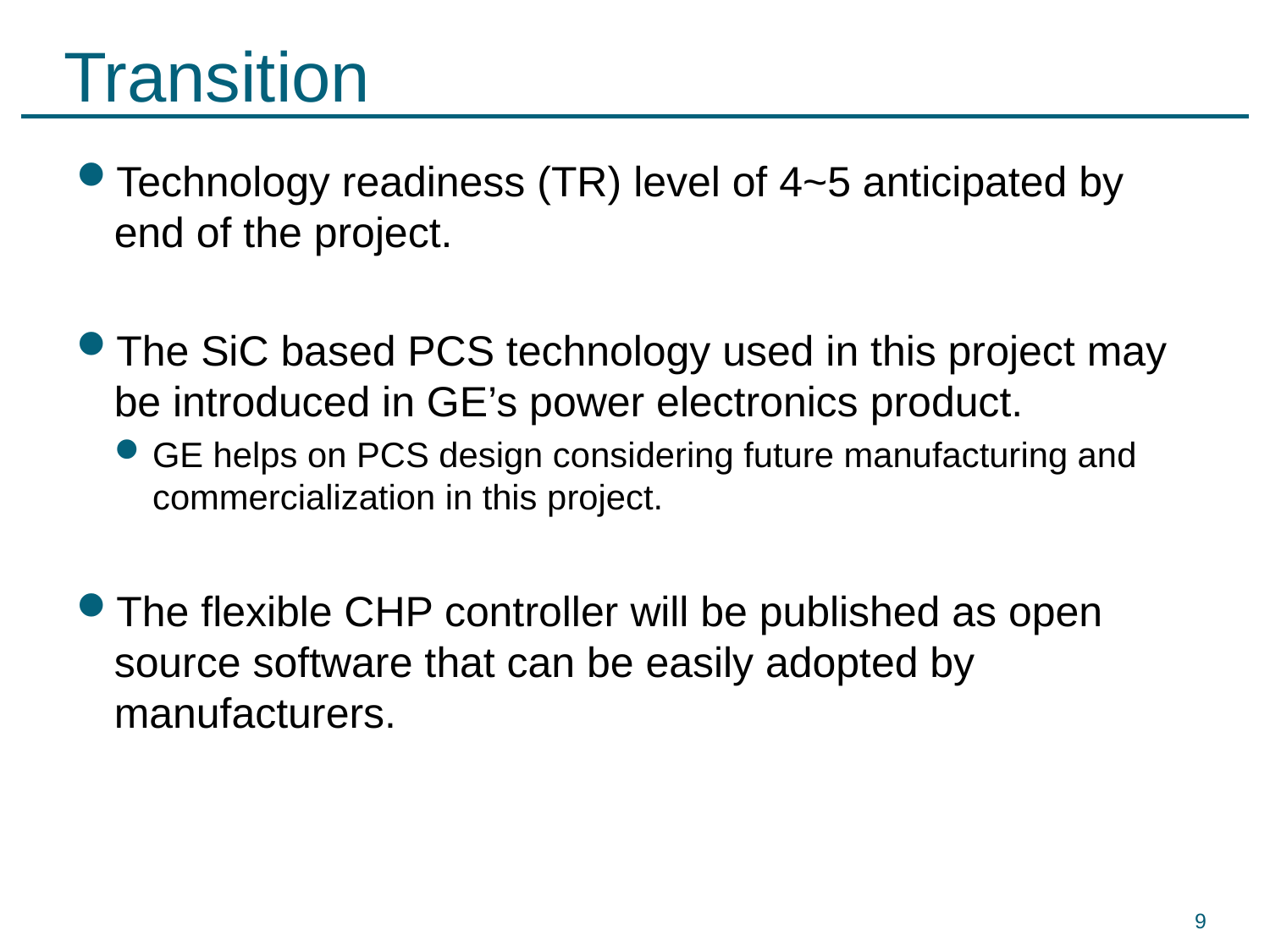

# Transition
Technology readiness (TR) level of 4~5 anticipated by end of the project.

The SiC based PCS technology used in this project may be introduced in GE’s power electronics product.
GE helps on PCS design considering future manufacturing and commercialization in this project.

The flexible CHP controller will be published as open source software that can be easily adopted by manufacturers.

9